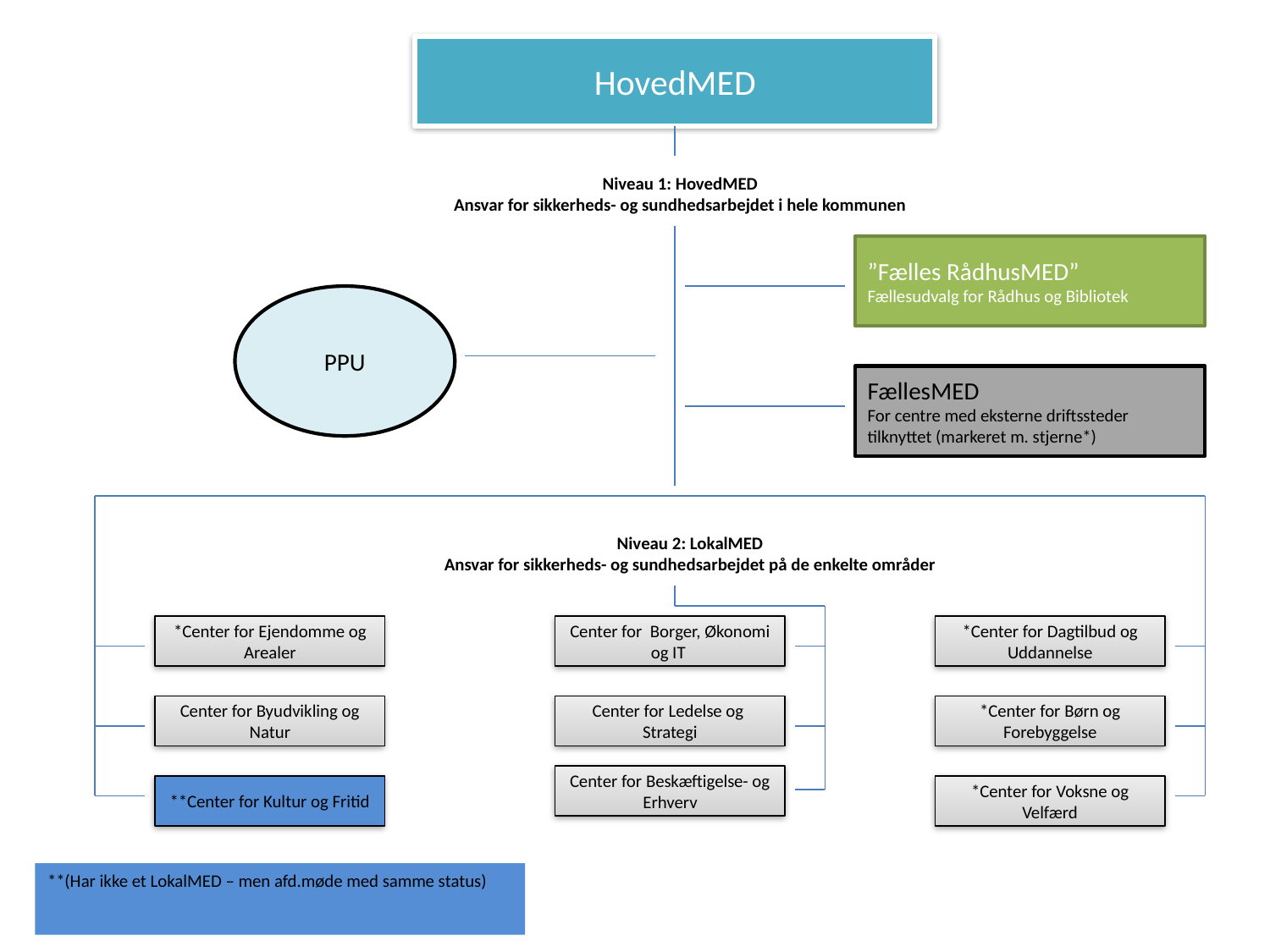

HovedMED
Niveau 1: HovedMED
Ansvar for sikkerheds- og sundhedsarbejdet i hele kommunen
”Fælles RådhusMED”
Fællesudvalg for Rådhus og Bibliotek
PPU
FællesMED
For centre med eksterne driftssteder tilknyttet (markeret m. stjerne*)
Niveau 2: LokalMED
Ansvar for sikkerheds- og sundhedsarbejdet på de enkelte områder
*Center for Ejendomme og Arealer
Center for  Borger, Økonomi og IT
*Center for Dagtilbud og Uddannelse
Center for Byudvikling og Natur
Center for Ledelse og  Strategi
*Center for Børn og Forebyggelse
Center for Beskæftigelse- og Erhverv
**Center for Kultur og Fritid
*Center for Voksne og Velfærd
**(Har ikke et LokalMED – men afd.møde med samme status)